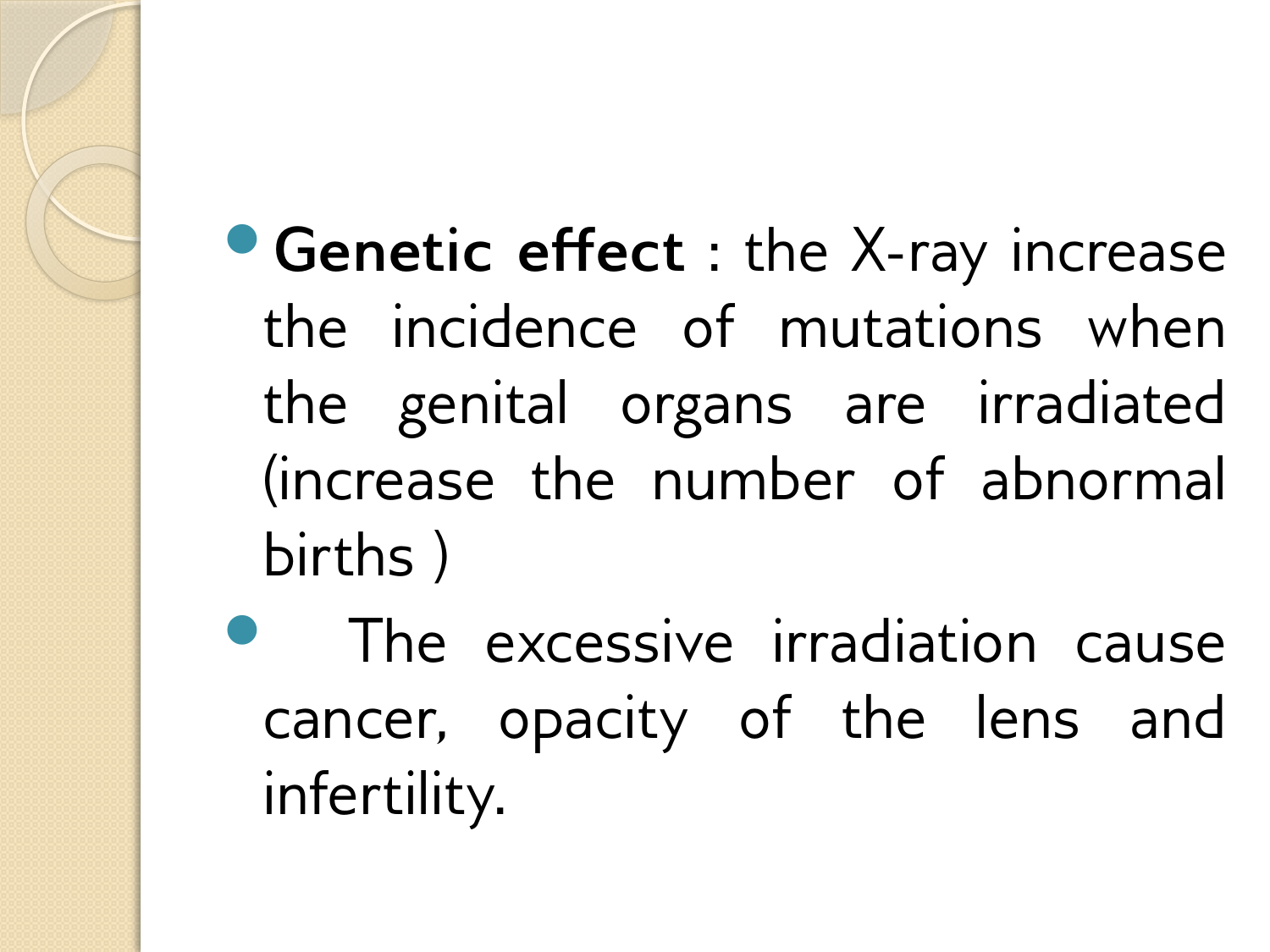

#
Genetic effect : the X-ray increase the incidence of mutations when the genital organs are irradiated (increase the number of abnormal births )
  The excessive irradiation cause cancer, opacity of the lens and infertility.